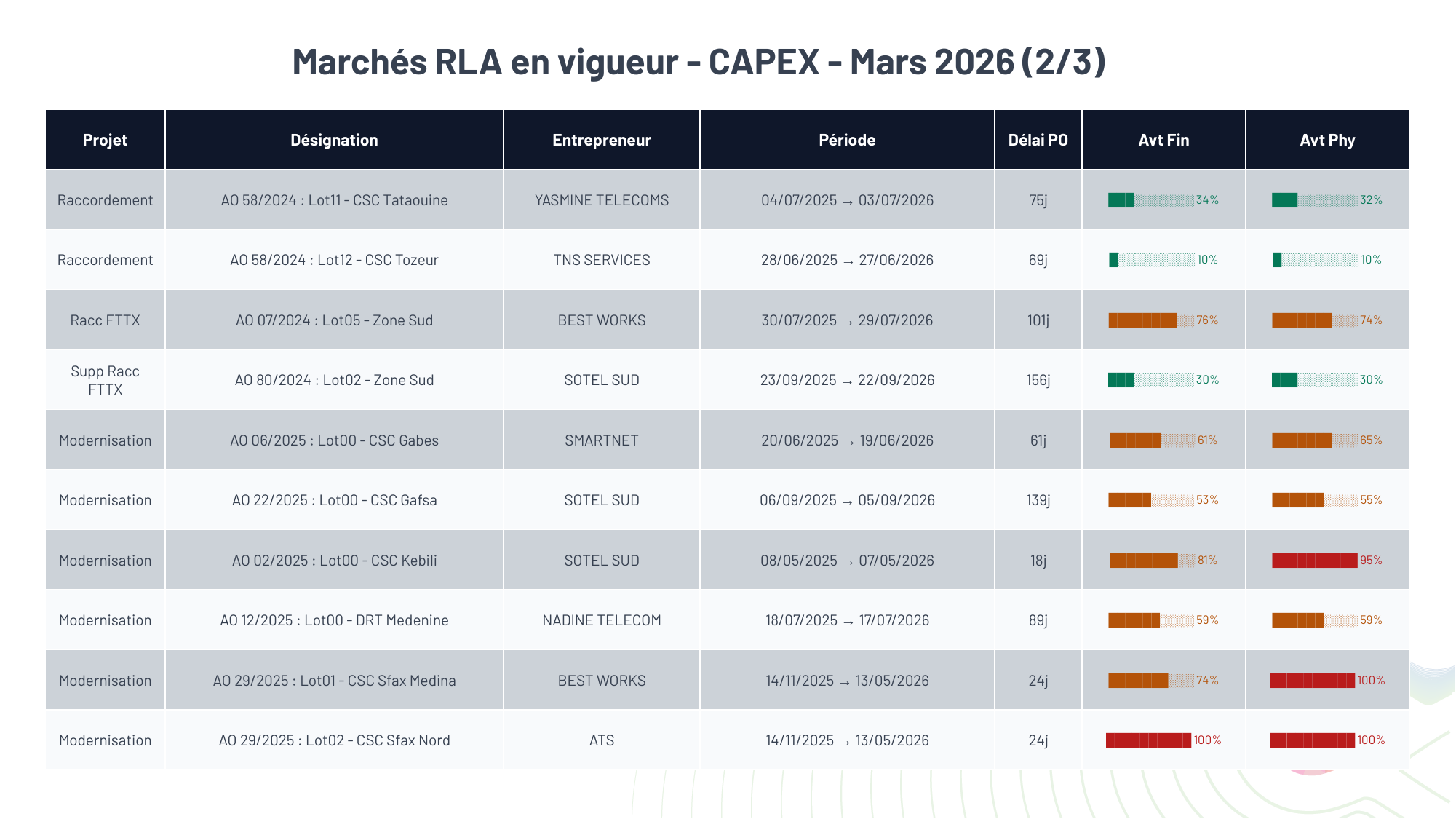

Marchés RLA en vigueur - CAPEX - Mars 2026 (2/3)
| Projet | Désignation | Entrepreneur | Période | Délai PO | Avt Fin | Avt Phy |
| --- | --- | --- | --- | --- | --- | --- |
| Raccordement | AO 58/2024 : Lot11 - CSC Tataouine | YASMINE TELECOMS | 04/07/2025 → 03/07/2026 | 75j | ███░░░░░░░ 34% | ███░░░░░░░ 32% |
| Raccordement | AO 58/2024 : Lot12 - CSC Tozeur | TNS SERVICES | 28/06/2025 → 27/06/2026 | 69j | █░░░░░░░░░ 10% | █░░░░░░░░░ 10% |
| Racc FTTX | AO 07/2024 : Lot05 - Zone Sud | BEST WORKS | 30/07/2025 → 29/07/2026 | 101j | ████████░░ 76% | ███████░░░ 74% |
| Supp Racc FTTX | AO 80/2024 : Lot02 - Zone Sud | SOTEL SUD | 23/09/2025 → 22/09/2026 | 156j | ███░░░░░░░ 30% | ███░░░░░░░ 30% |
| Modernisation | AO 06/2025 : Lot00 - CSC Gabes | SMARTNET | 20/06/2025 → 19/06/2026 | 61j | ██████░░░░ 61% | ███████░░░ 65% |
| Modernisation | AO 22/2025 : Lot00 - CSC Gafsa | SOTEL SUD | 06/09/2025 → 05/09/2026 | 139j | █████░░░░░ 53% | ██████░░░░ 55% |
| Modernisation | AO 02/2025 : Lot00 - CSC Kebili | SOTEL SUD | 08/05/2025 → 07/05/2026 | 18j | ████████░░ 81% | ██████████ 95% |
| Modernisation | AO 12/2025 : Lot00 - DRT Medenine | NADINE TELECOM | 18/07/2025 → 17/07/2026 | 89j | ██████░░░░ 59% | ██████░░░░ 59% |
| Modernisation | AO 29/2025 : Lot01 - CSC Sfax Medina | BEST WORKS | 14/11/2025 → 13/05/2026 | 24j | ███████░░░ 74% | ██████████ 100% |
| Modernisation | AO 29/2025 : Lot02 - CSC Sfax Nord | ATS | 14/11/2025 → 13/05/2026 | 24j | ██████████ 100% | ██████████ 100% |